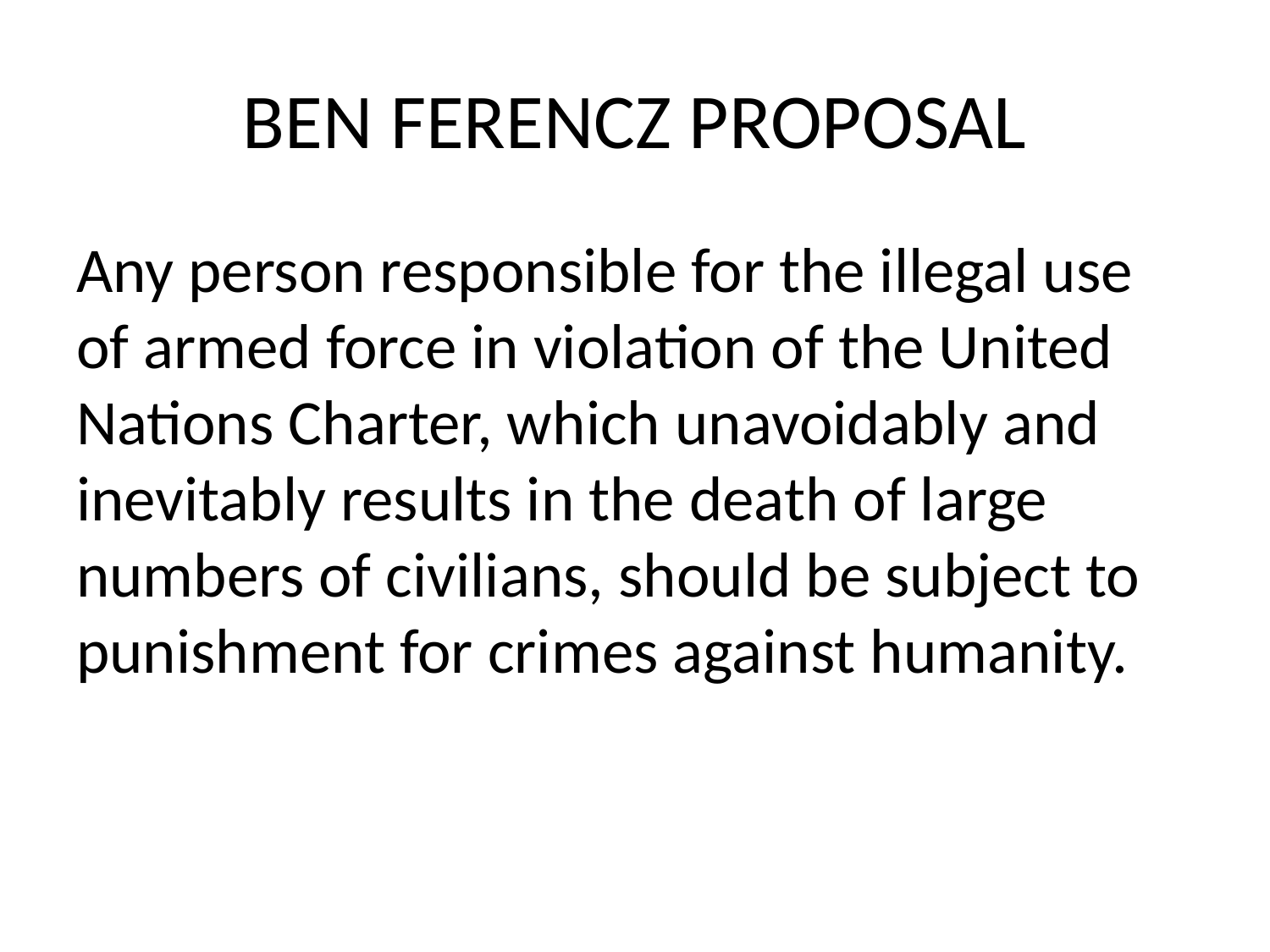

# BEN FERENCZ PROPOSAL
Any person responsible for the illegal use of armed force in violation of the United Nations Charter, which unavoidably and inevitably results in the death of large numbers of civilians, should be subject to punishment for crimes against humanity.